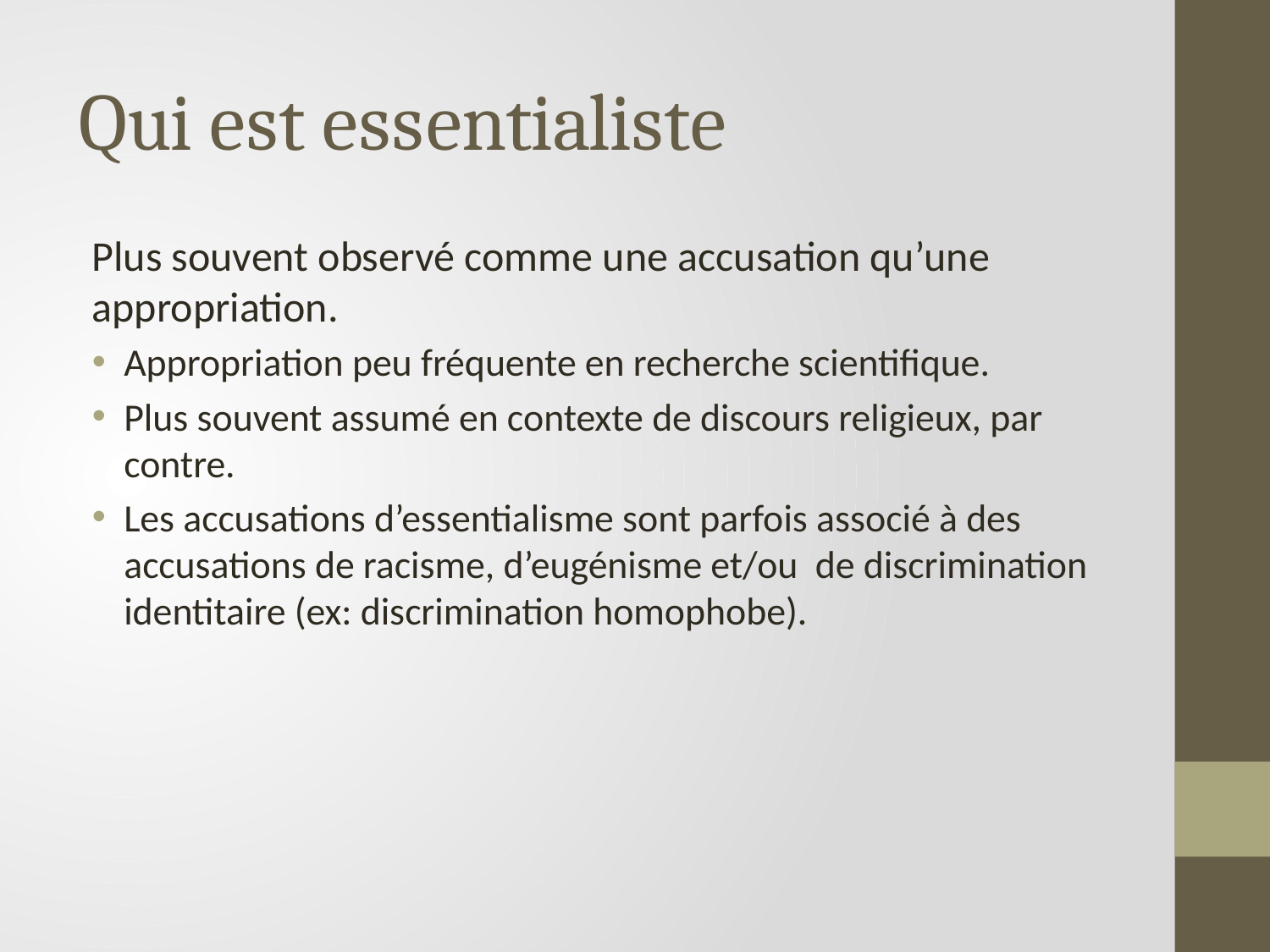

# Qui est essentialiste
Plus souvent observé comme une accusation qu’une appropriation.
Appropriation peu fréquente en recherche scientifique.
Plus souvent assumé en contexte de discours religieux, par contre.
Les accusations d’essentialisme sont parfois associé à des accusations de racisme, d’eugénisme et/ou  de discrimination identitaire (ex: discrimination homophobe).